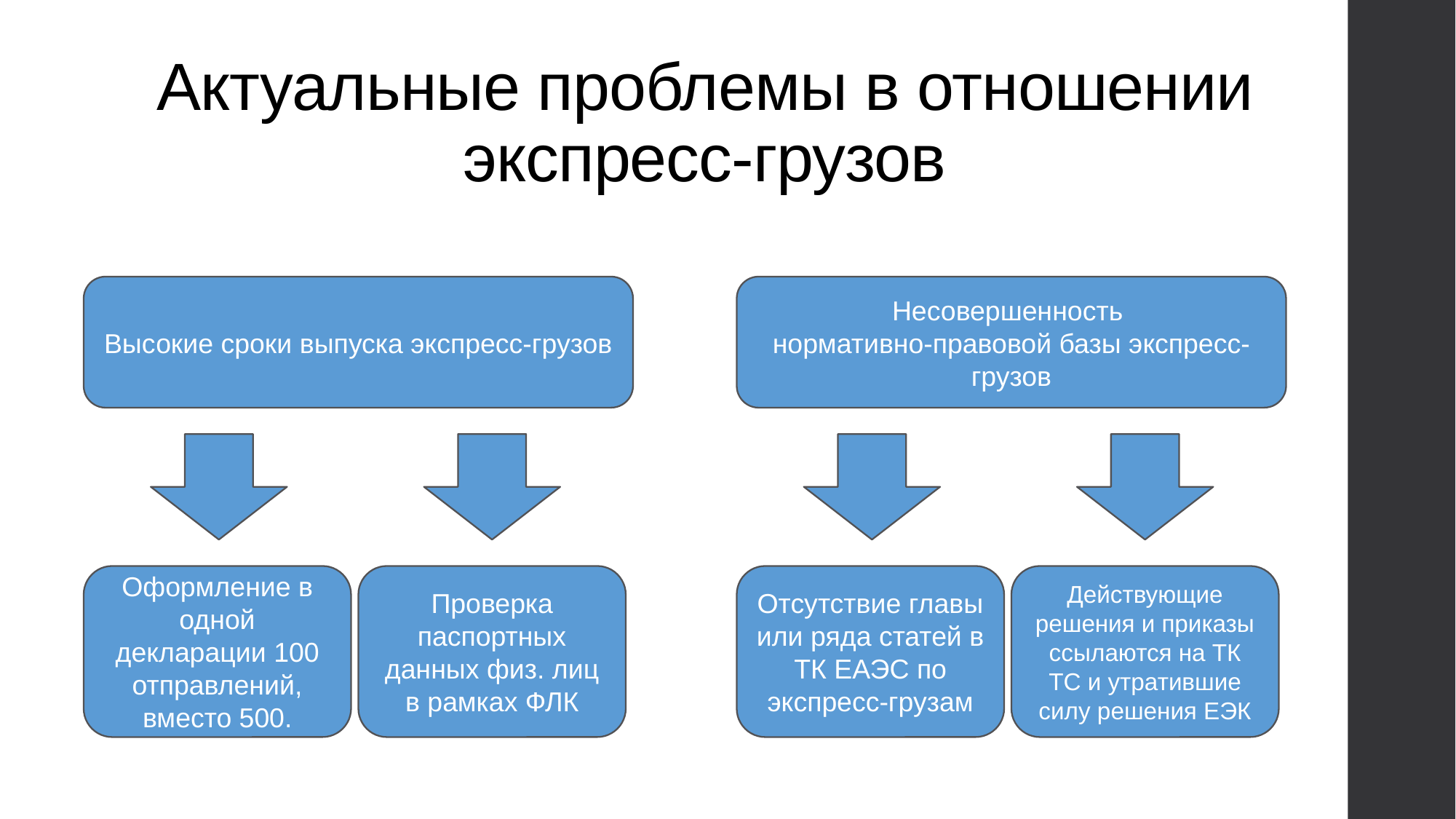

# Актуальные проблемы в отношении экспресс-грузов

Высокие сроки выпуска экспресс-грузов
Несовершенность
нормативно-правовой базы экспресс-грузов

Оформление в одной декларации 100 отправлений, вместо 500.
Проверка паспортных данных физ. лиц в рамках ФЛК
Отсутствие главы или ряда статей в ТК ЕАЭС по экспресс-грузам
Действующие решения и приказы ссылаются на ТК ТС и утратившие силу решения ЕЭК